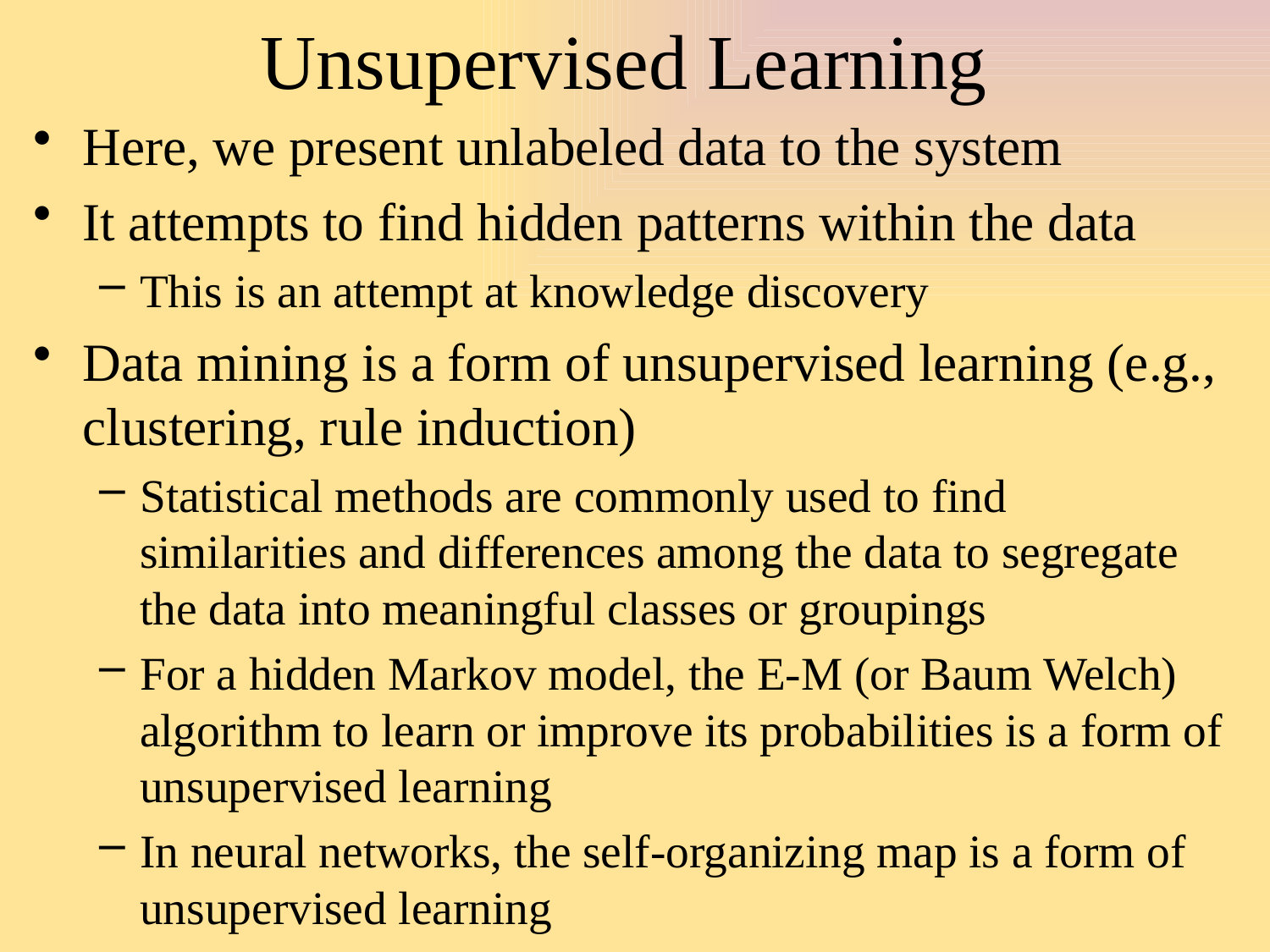

# Unsupervised Learning
Here, we present unlabeled data to the system
It attempts to find hidden patterns within the data
This is an attempt at knowledge discovery
Data mining is a form of unsupervised learning (e.g., clustering, rule induction)
Statistical methods are commonly used to find similarities and differences among the data to segregate the data into meaningful classes or groupings
For a hidden Markov model, the E-M (or Baum Welch) algorithm to learn or improve its probabilities is a form of unsupervised learning
In neural networks, the self-organizing map is a form of unsupervised learning